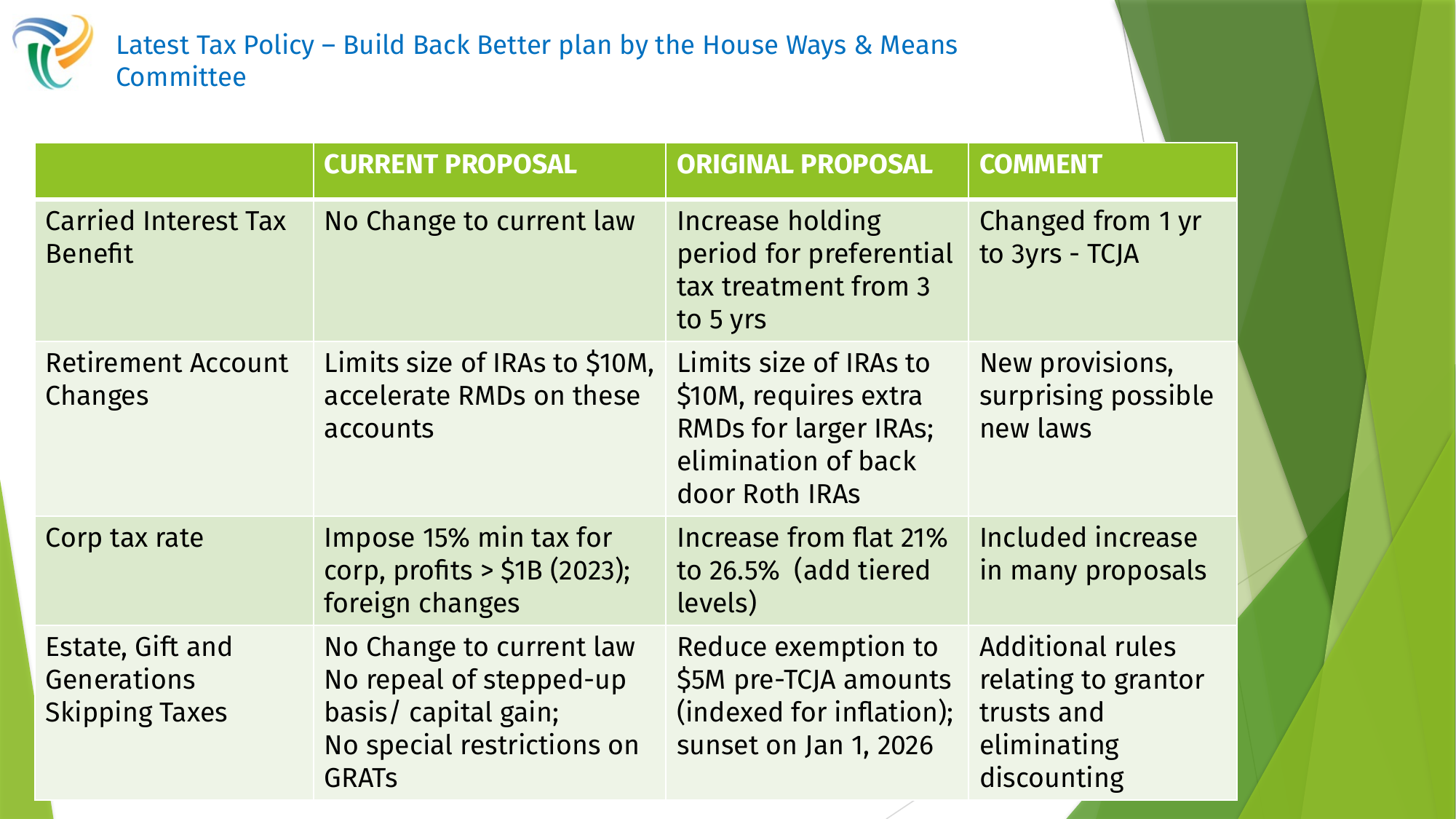

# Latest Tax Policy – Build Back Better plan by the House Ways & Means Committee
|  | CURRENT PROPOSAL | ORIGINAL PROPOSAL | COMMENT |
| --- | --- | --- | --- |
| Carried Interest Tax Benefit | No Change to current law | Increase holding period for preferential tax treatment from 3 to 5 yrs | Changed from 1 yr to 3yrs - TCJA |
| Retirement Account Changes | Limits size of IRAs to $10M, accelerate RMDs on these accounts | Limits size of IRAs to $10M, requires extra RMDs for larger IRAs; elimination of back door Roth IRAs | New provisions, surprising possible new laws |
| Corp tax rate | Impose 15% min tax for corp, profits > $1B (2023); foreign changes | Increase from flat 21% to 26.5% (add tiered levels) | Included increase in many proposals |
| Estate, Gift and Generations Skipping Taxes | No Change to current law No repeal of stepped-up basis/ capital gain; No special restrictions on GRATs | Reduce exemption to $5M pre-TCJA amounts (indexed for inflation); sunset on Jan 1, 2026 | Additional rules relating to grantor trusts and eliminating discounting |